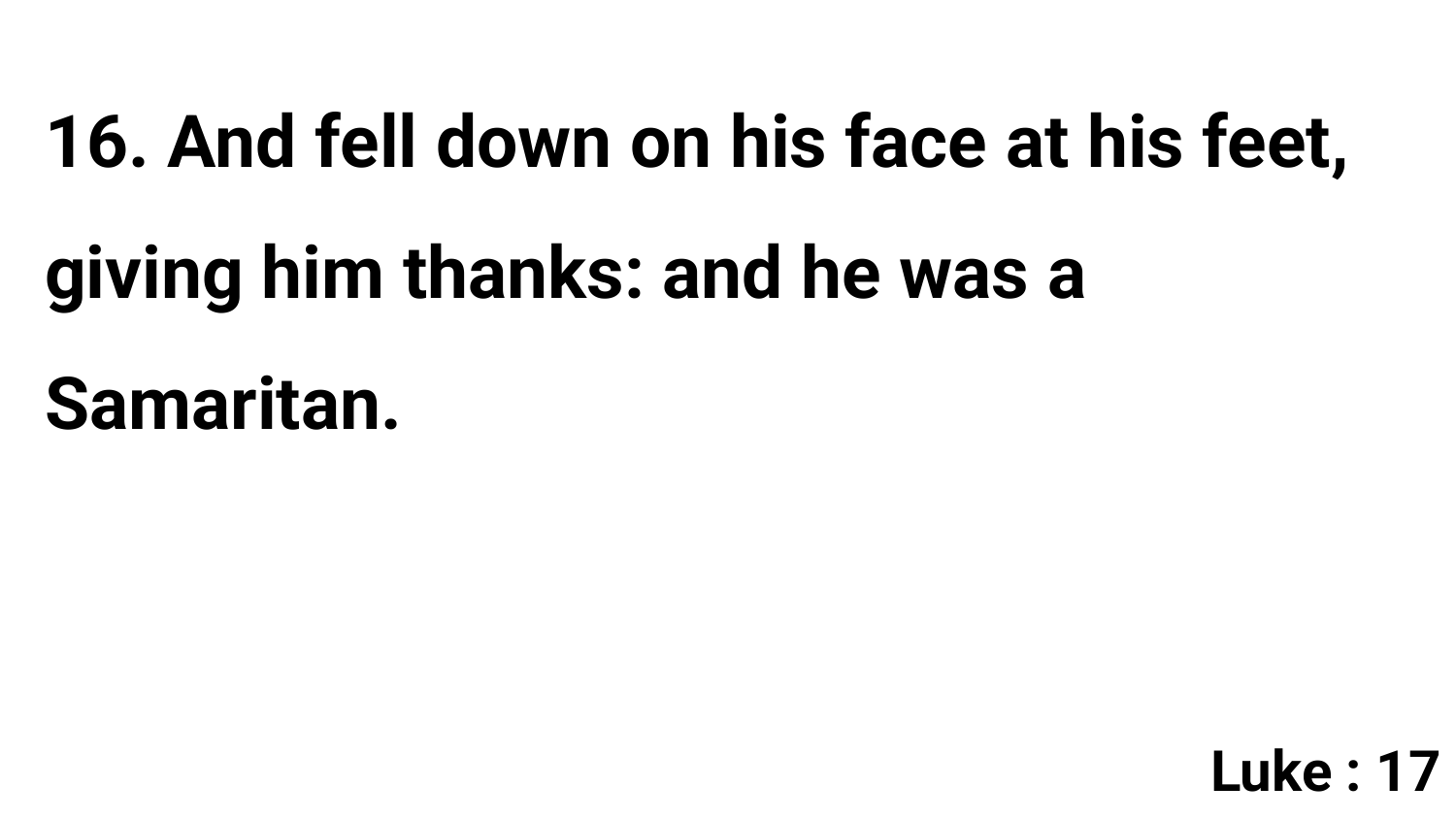

16. And fell down on his face at his feet, giving him thanks: and he was a Samaritan.
Luke : 17